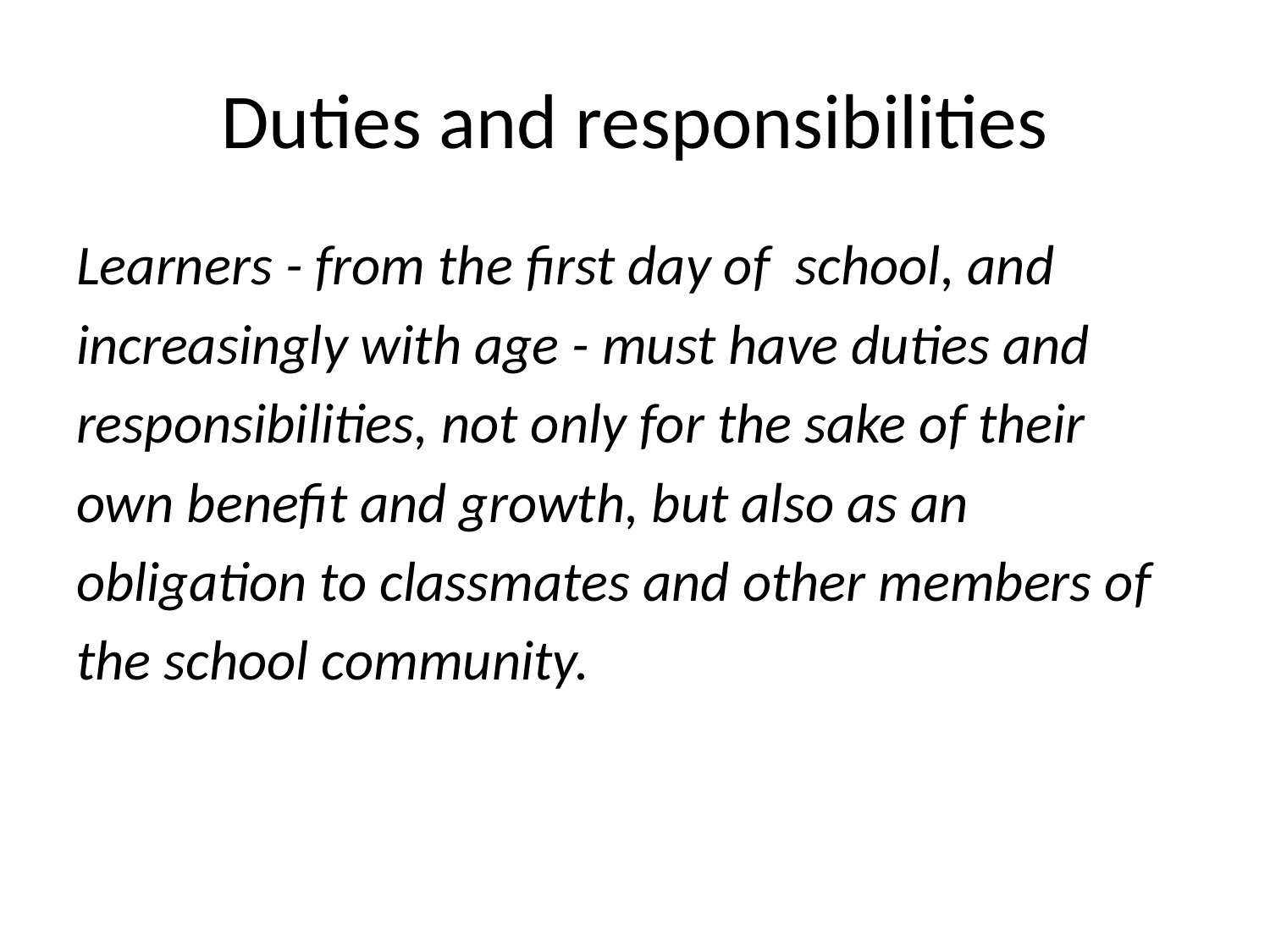

# Duties and responsibilities
Learners - from the first day of  school, and
increasingly with age - must have duties and
responsibilities, not only for the sake of their
own benefit and growth, but also as an
obligation to classmates and other members of
the school community.